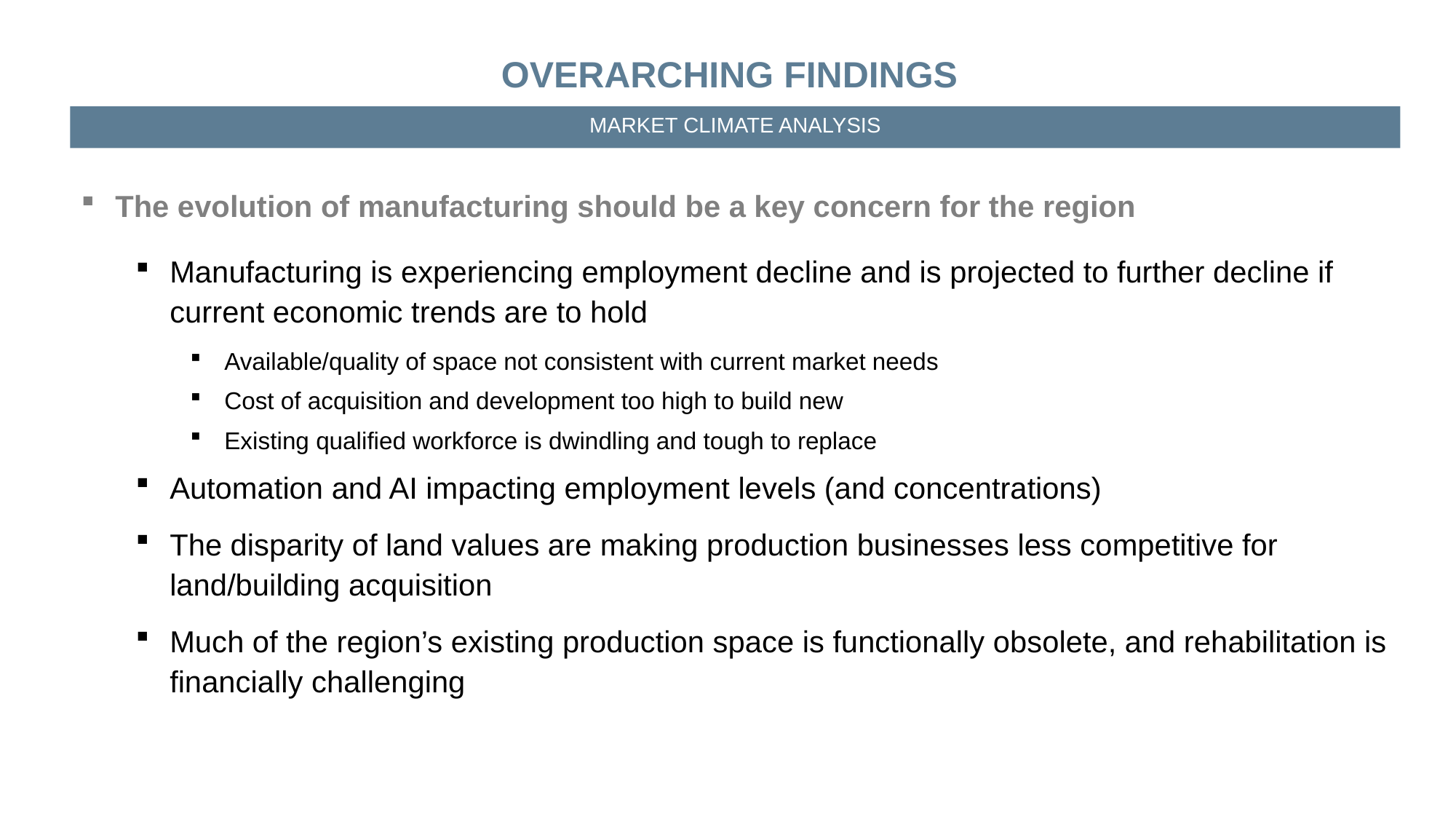

Overarching findings
MARKET CLIMATE ANALYSIS
The evolution of manufacturing should be a key concern for the region
Manufacturing is experiencing employment decline and is projected to further decline if current economic trends are to hold
Available/quality of space not consistent with current market needs
Cost of acquisition and development too high to build new
Existing qualified workforce is dwindling and tough to replace
Automation and AI impacting employment levels (and concentrations)
The disparity of land values are making production businesses less competitive for land/building acquisition
Much of the region’s existing production space is functionally obsolete, and rehabilitation is financially challenging